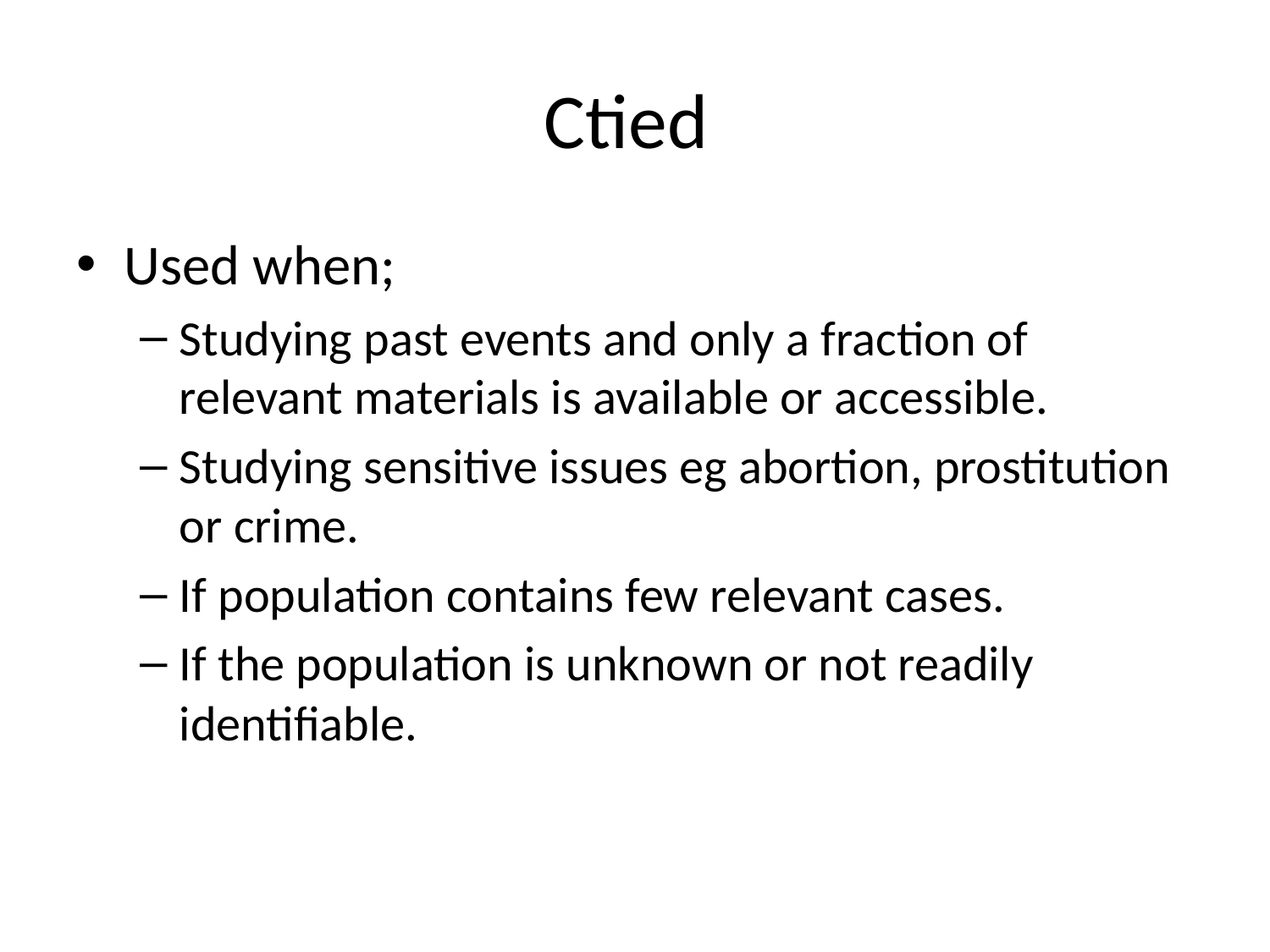

# Ctied
Used when;
Studying past events and only a fraction of relevant materials is available or accessible.
Studying sensitive issues eg abortion, prostitution or crime.
If population contains few relevant cases.
If the population is unknown or not readily identifiable.